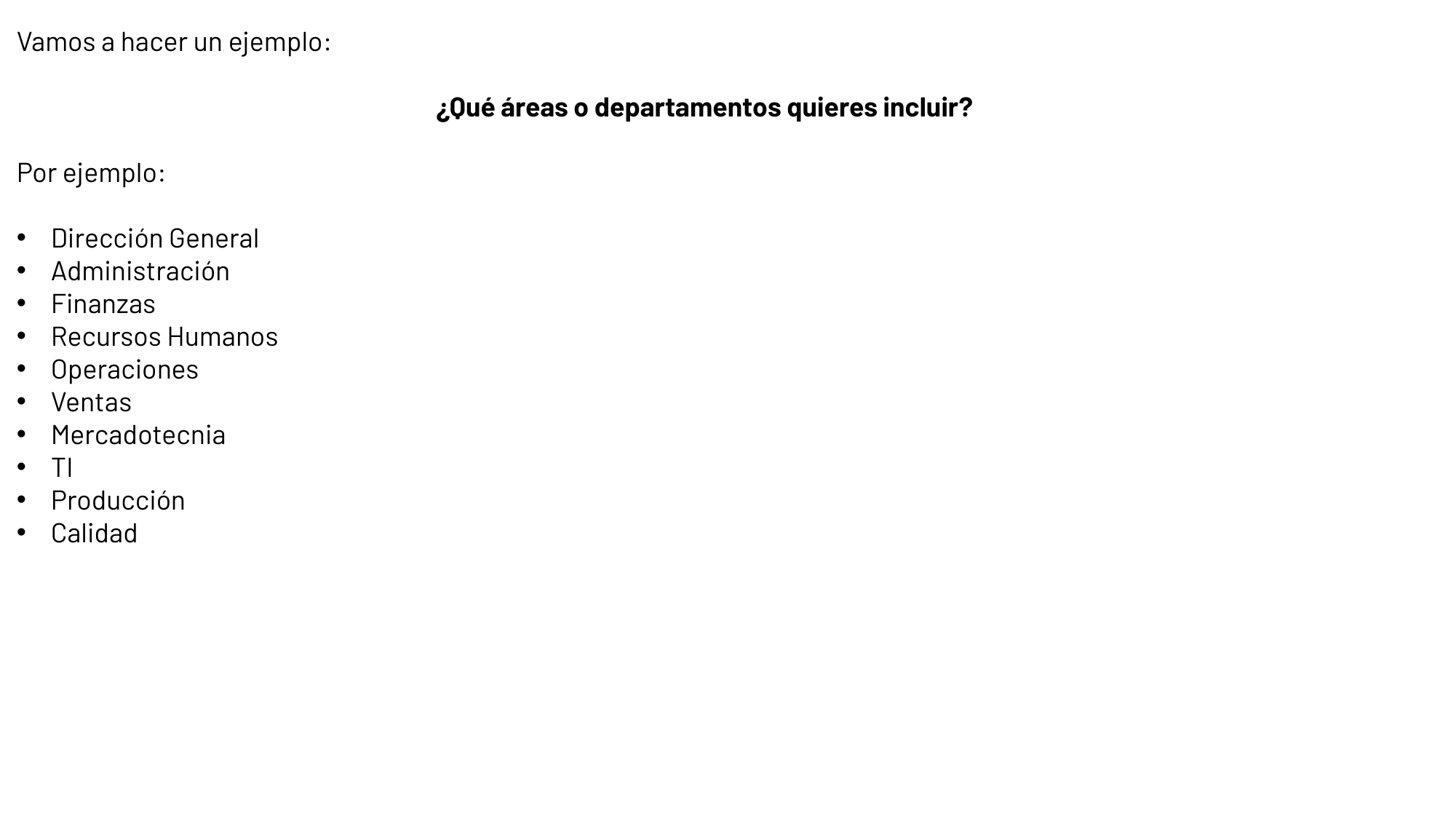

Vamos a hacer un ejemplo:

¿Qué áreas o departamentos quieres incluir?

Por ejemplo:

Dirección General
Administración
Finanzas
Recursos Humanos
Operaciones
Ventas
Mercadotecnia
TI
Producción
Calidad